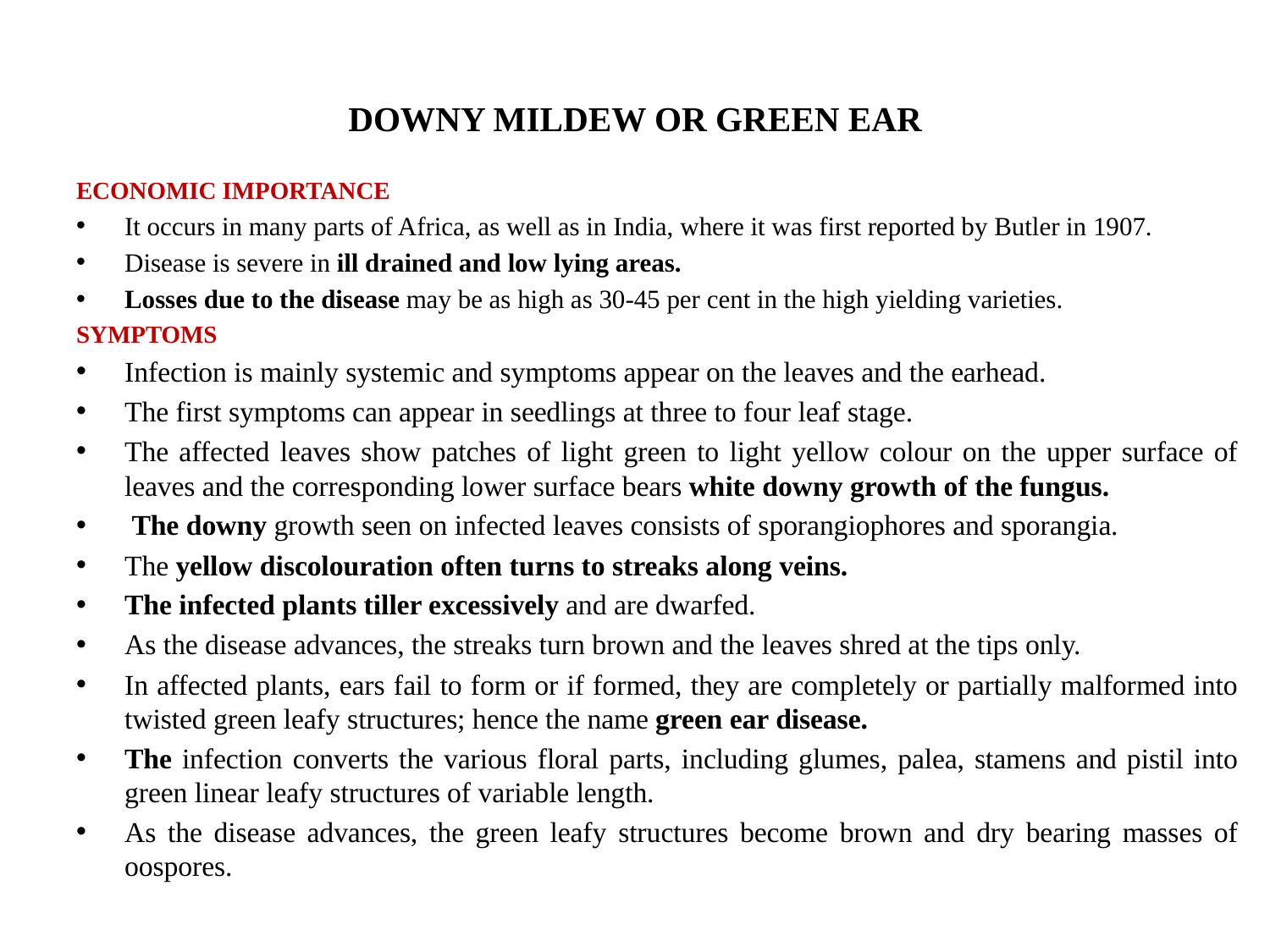

# DOWNY MILDEW OR GREEN EAR
ECONOMIC IMPORTANCE
It occurs in many parts of Africa, as well as in India, where it was first reported by Butler in 1907.
Disease is severe in ill drained and low lying areas.
Losses due to the disease may be as high as 30-45 per cent in the high yielding varieties.
SYMPTOMS
Infection is mainly systemic and symptoms appear on the leaves and the earhead.
The first symptoms can appear in seedlings at three to four leaf stage.
The affected leaves show patches of light green to light yellow colour on the upper surface of leaves and the corresponding lower surface bears white downy growth of the fungus.
 The downy growth seen on infected leaves consists of sporangiophores and sporangia.
The yellow discolouration often turns to streaks along veins.
The infected plants tiller excessively and are dwarfed.
As the disease advances, the streaks turn brown and the leaves shred at the tips only.
In affected plants, ears fail to form or if formed, they are completely or partially malformed into twisted green leafy structures; hence the name green ear disease.
The infection converts the various floral parts, including glumes, palea, stamens and pistil into green linear leafy structures of variable length.
As the disease advances, the green leafy structures become brown and dry bearing masses of oospores.